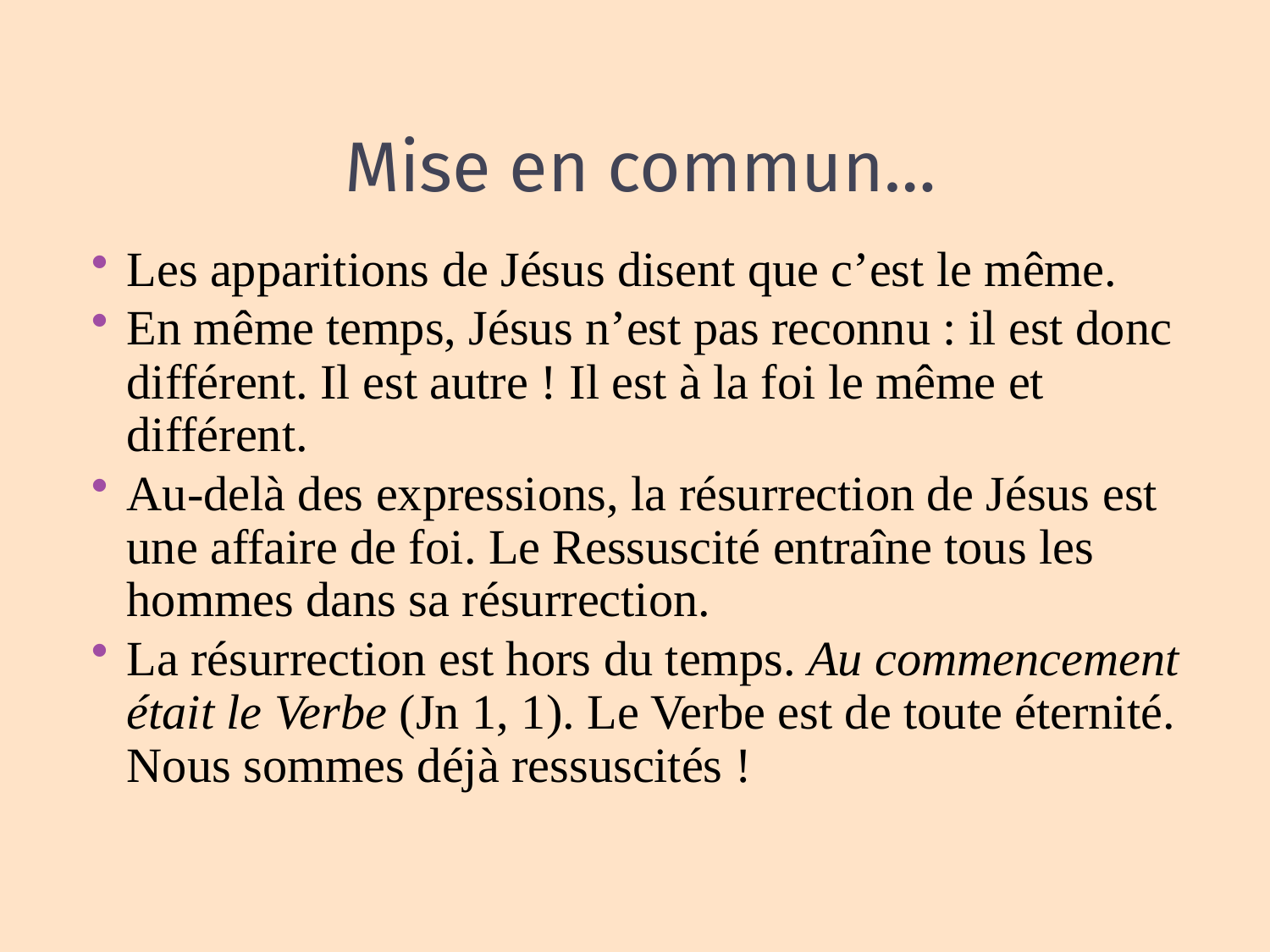

# Mise en commun…
Les apparitions de Jésus disent que c’est le même.
En même temps, Jésus n’est pas reconnu : il est donc différent. Il est autre ! Il est à la foi le même et différent.
Au-delà des expressions, la résurrection de Jésus est une affaire de foi. Le Ressuscité entraîne tous les hommes dans sa résurrection.
La résurrection est hors du temps. Au commencement était le Verbe (Jn 1, 1). Le Verbe est de toute éternité. Nous sommes déjà ressuscités !